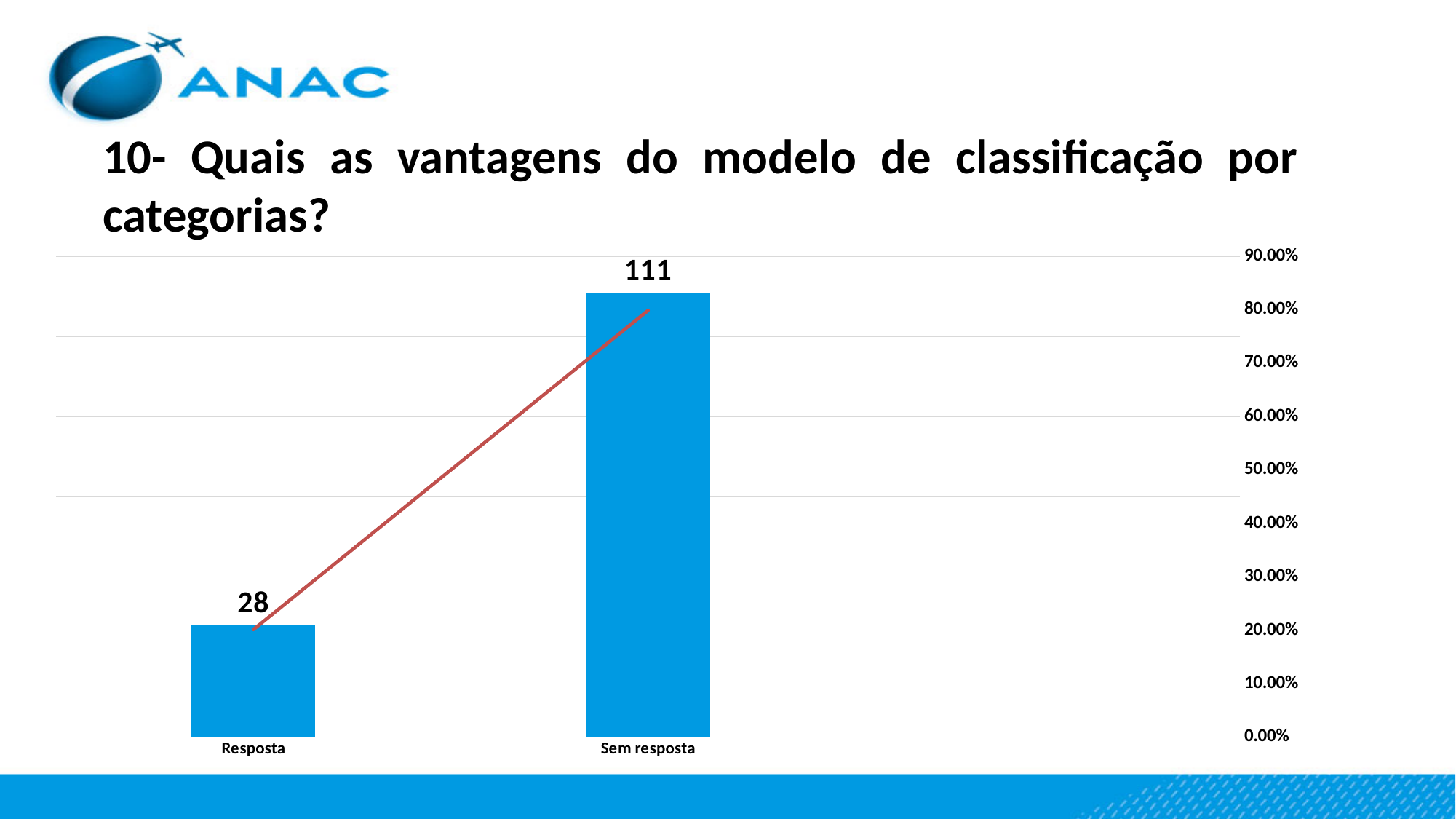

# 10- Quais as vantagens do modelo de classificação por categorias?

### Chart

| Category | Contagem | Percentagem |
|---|---|---|
| Resposta | 28.0 | 0.2014388489208633 |
| Sem resposta | 111.0 | 0.7985611510791367 |